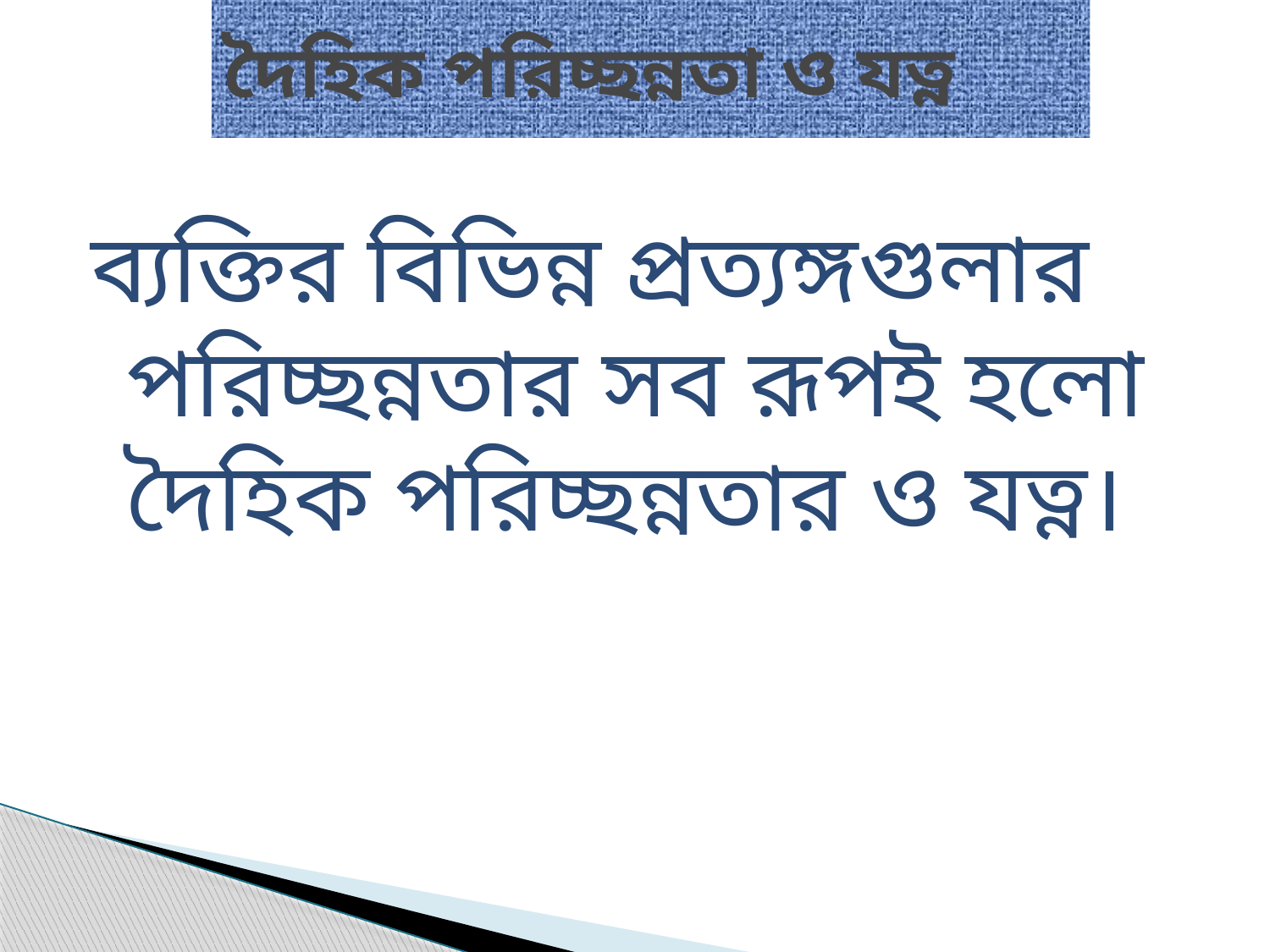

# দৈহিক পরিচ্ছন্নতা ও যত্ন
ব্যক্তির বিভিন্ন প্রত্যঙ্গগুলার পরিচ্ছন্নতার সব রূপই হলো দৈহিক পরিচ্ছন্নতার ও যত্ন।